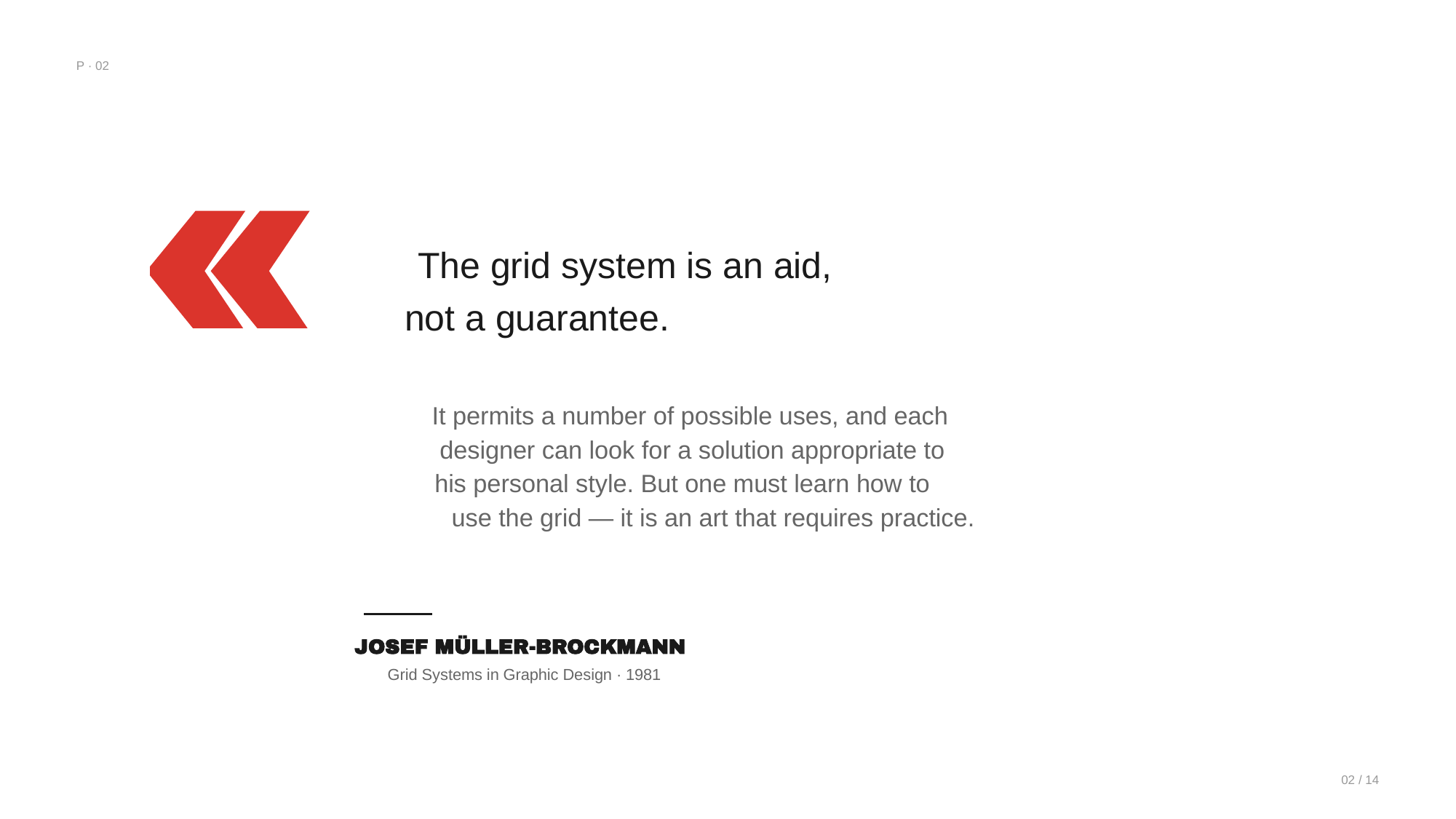

P · 02
«
The grid system is an aid,
not a guarantee.
It permits a number of possible uses, and each
designer can look for a solution appropriate to
his personal style. But one must learn how to
use the grid — it is an art that requires practice.

JOSEF MÜLLER-BROCKMANN
Grid Systems in Graphic Design · 1981
02 / 14